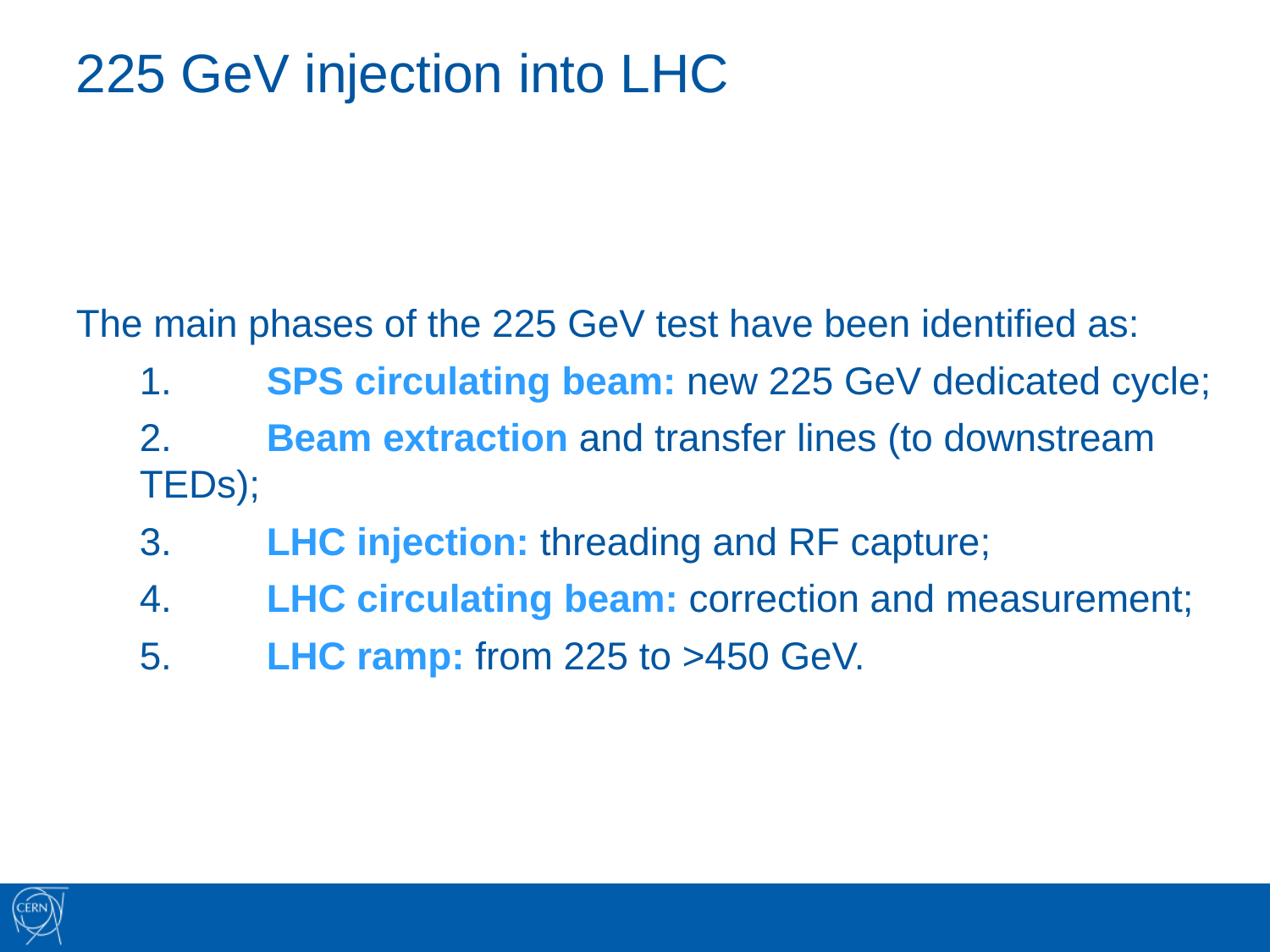

225 GeV injection into LHC

The main phases of the 225 GeV test have been identified as:
1.	SPS circulating beam: new 225 GeV dedicated cycle;
2.	Beam extraction and transfer lines (to downstream TEDs);
3.	LHC injection: threading and RF capture;
4.	LHC circulating beam: correction and measurement;
5.	LHC ramp: from 225 to >450 GeV.